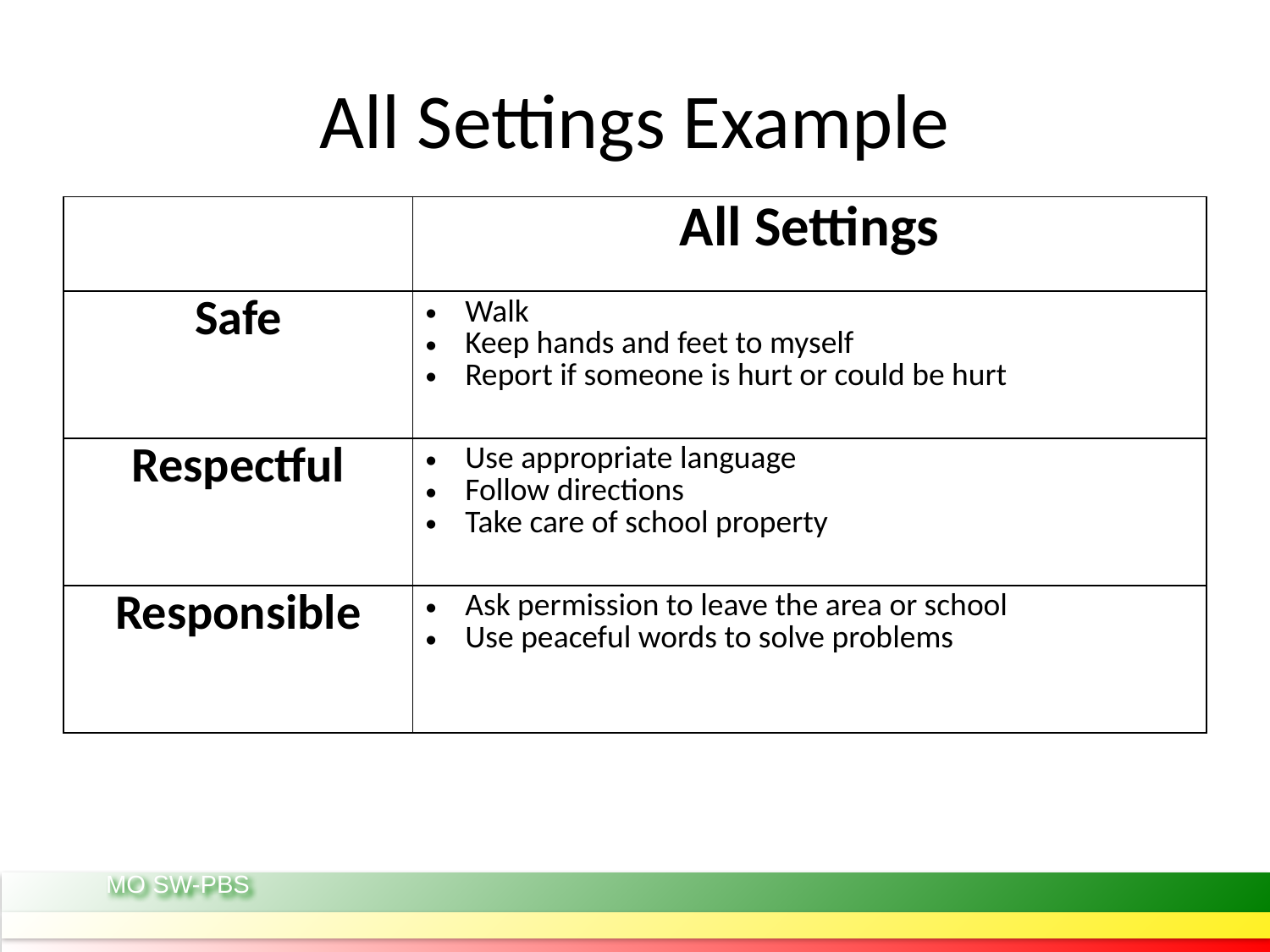

# All Settings Example
|  | All Settings |
| --- | --- |
| Safe | Walk Keep hands and feet to myself Report if someone is hurt or could be hurt |
| Respectful | Use appropriate language Follow directions Take care of school property |
| Responsible | Ask permission to leave the area or school Use peaceful words to solve problems |